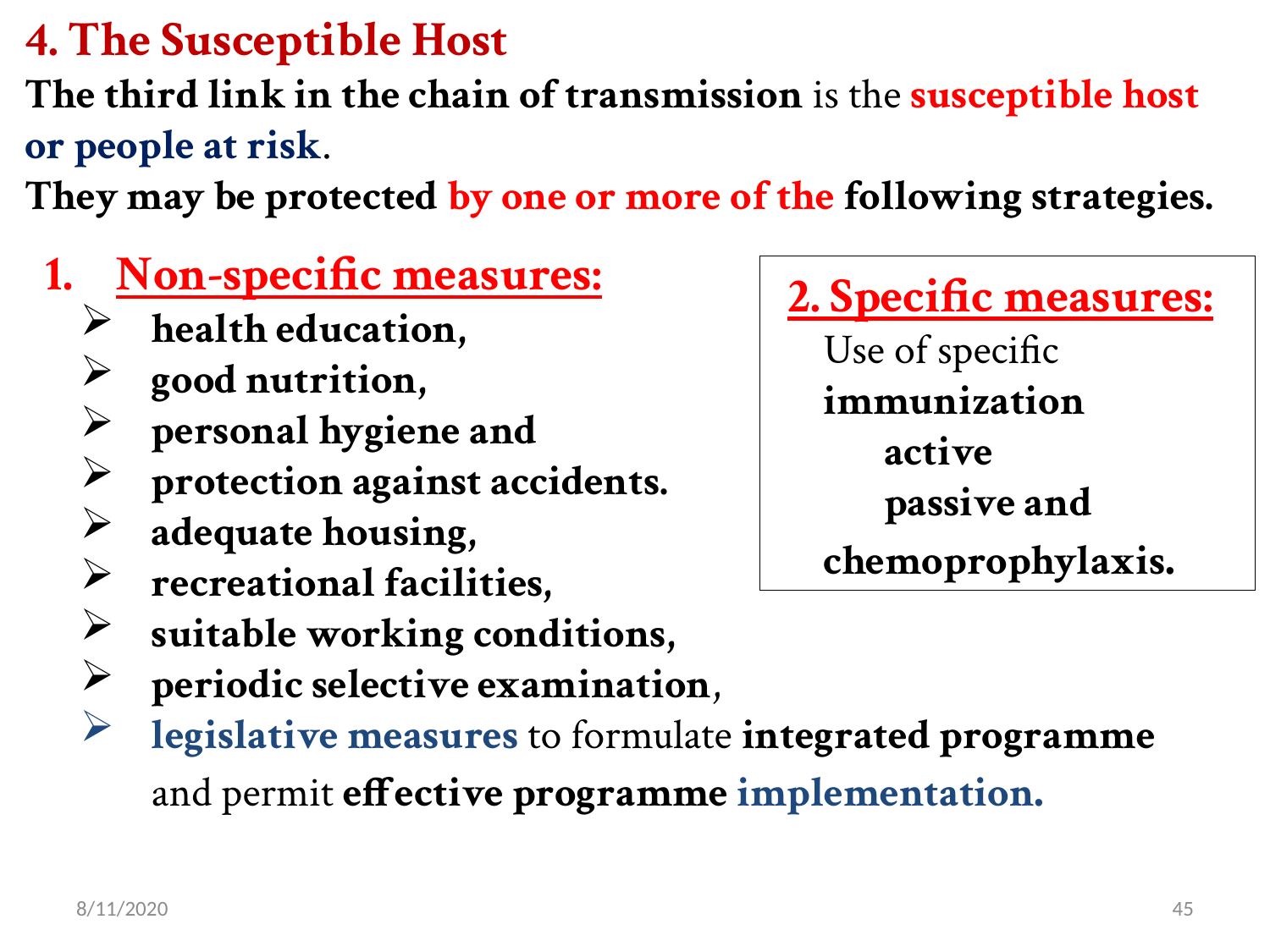

4. The Susceptible Host
The third link in the chain of transmission is the susceptible host or people at risk.
They may be protected by one or more of the following strategies.
Non-specific measures:
health education,
good nutrition,
personal hygiene and
protection against accidents.
adequate housing,
recreational facilities,
suitable working conditions,
periodic selective examination,
legislative measures to formulate integrated programme and permit effective programme implementation.
2. Specific measures:
Use of specific
immunization
       active
       passive and
chemoprophylaxis.
8/11/2020
45